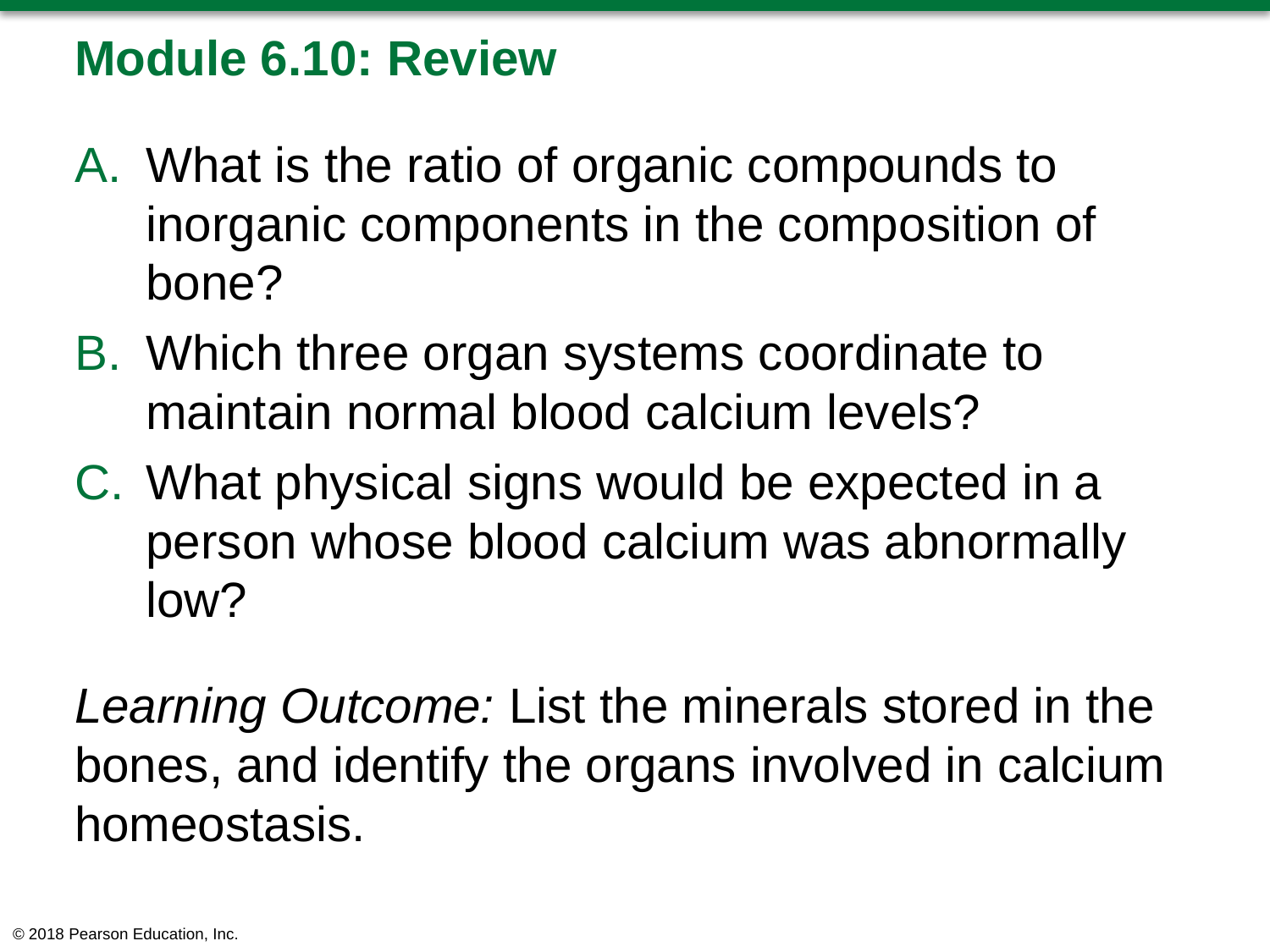

# Module 6.10: Review
What is the ratio of organic compounds to inorganic components in the composition of bone?
Which three organ systems coordinate to maintain normal blood calcium levels?
What physical signs would be expected in a person whose blood calcium was abnormally low?

Learning Outcome: List the minerals stored in the bones, and identify the organs involved in calcium homeostasis.
© 2018 Pearson Education, Inc.